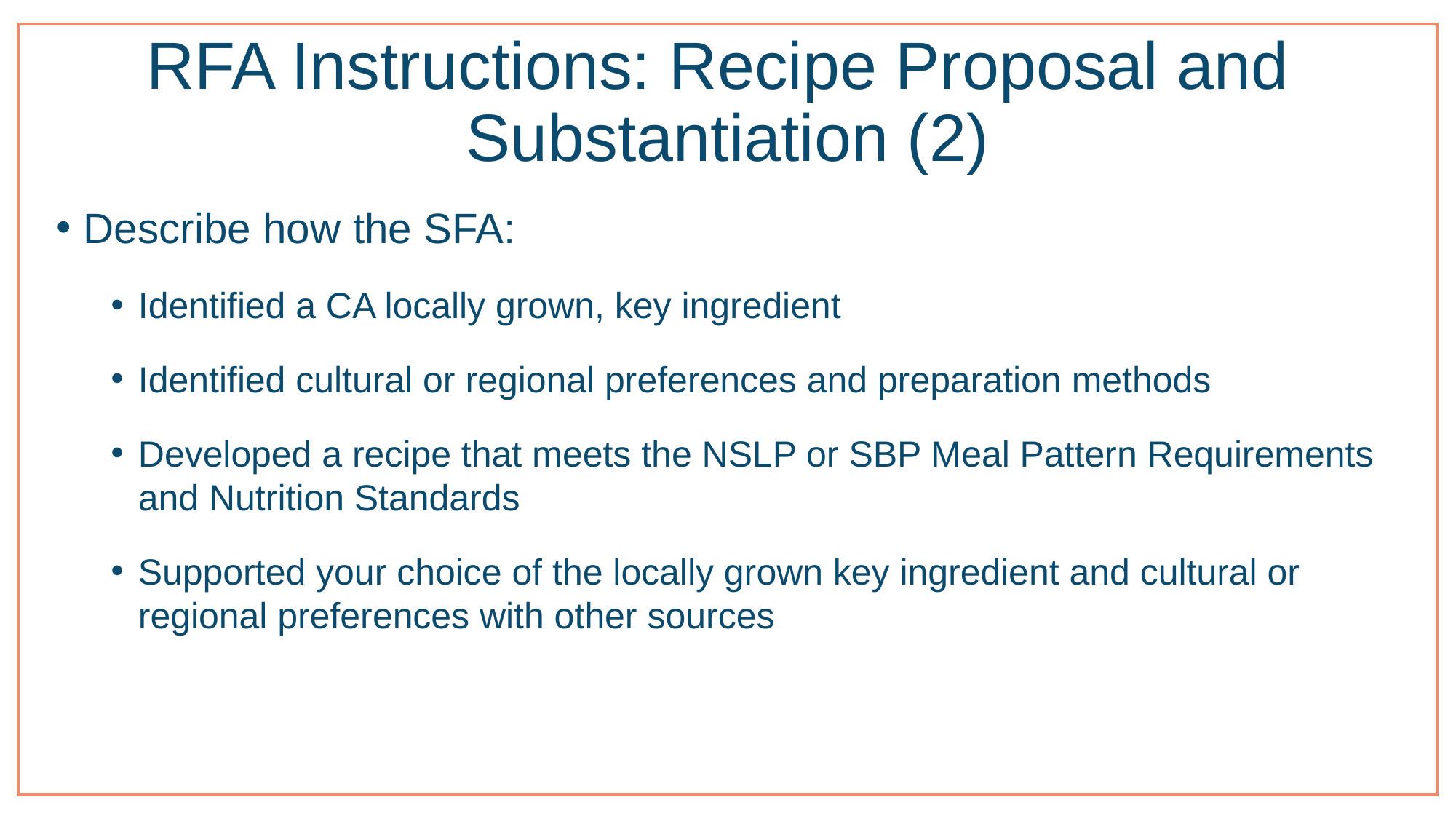

# RFA Instructions: Recipe Proposal and  Substantiation (2)
Describe how the SFA:
Identified a CA locally grown, key ingredient
Identified cultural or regional preferences and preparation methods
Developed a recipe that meets the NSLP or SBP Meal Pattern Requirements and Nutrition Standards
Supported your choice of the locally grown key ingredient and cultural or regional preferences with other sources